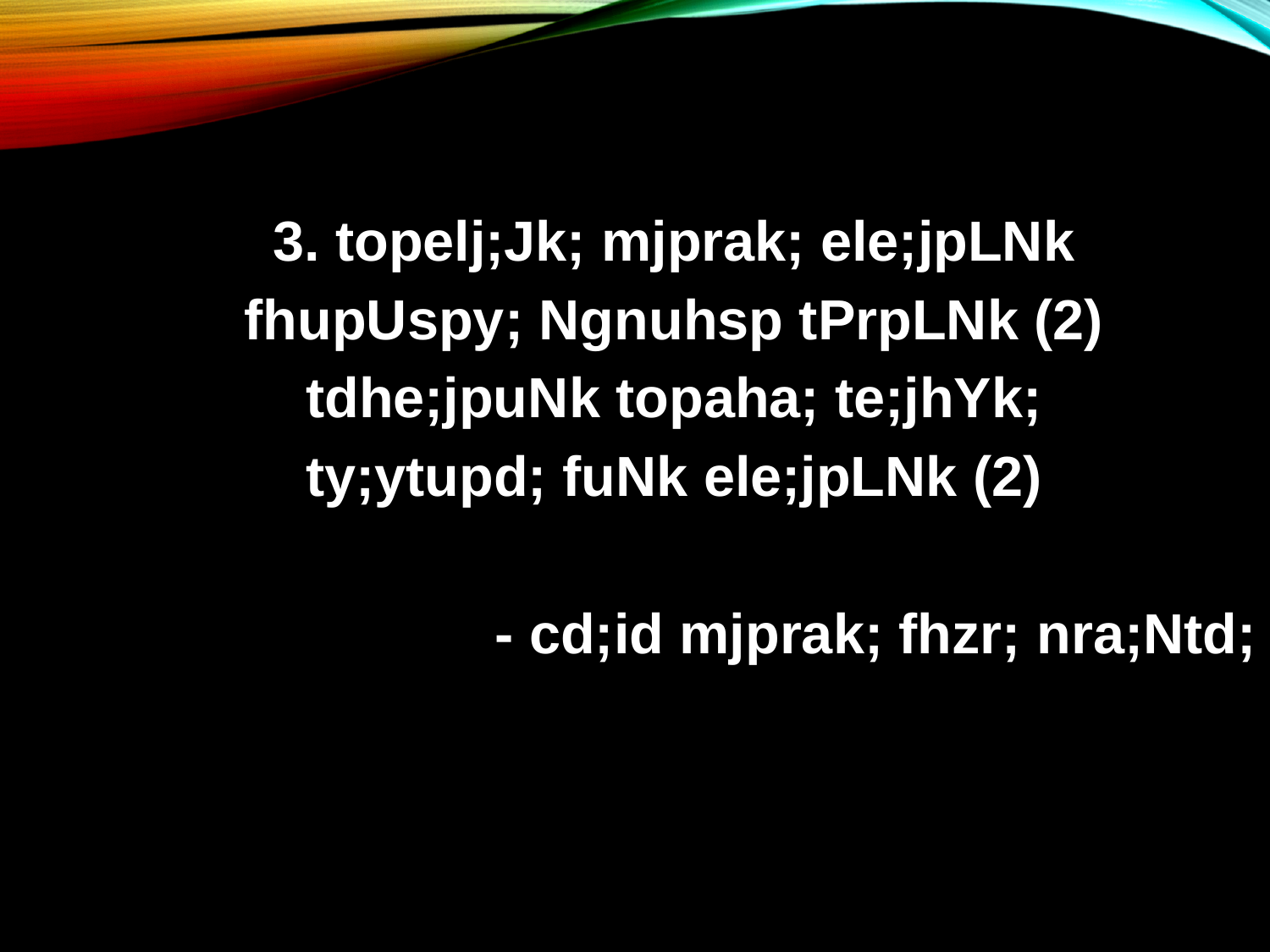

#
3. topelj;Jk; mjprak; ele;jpLNk
fhupUspy; Ngnuhsp tPrpLNk (2)
tdhe;jpuNk topaha; te;jhYk;
ty;ytupd; fuNk ele;jpLNk (2)

- cd;id mjprak; fhzr; nra;Ntd;